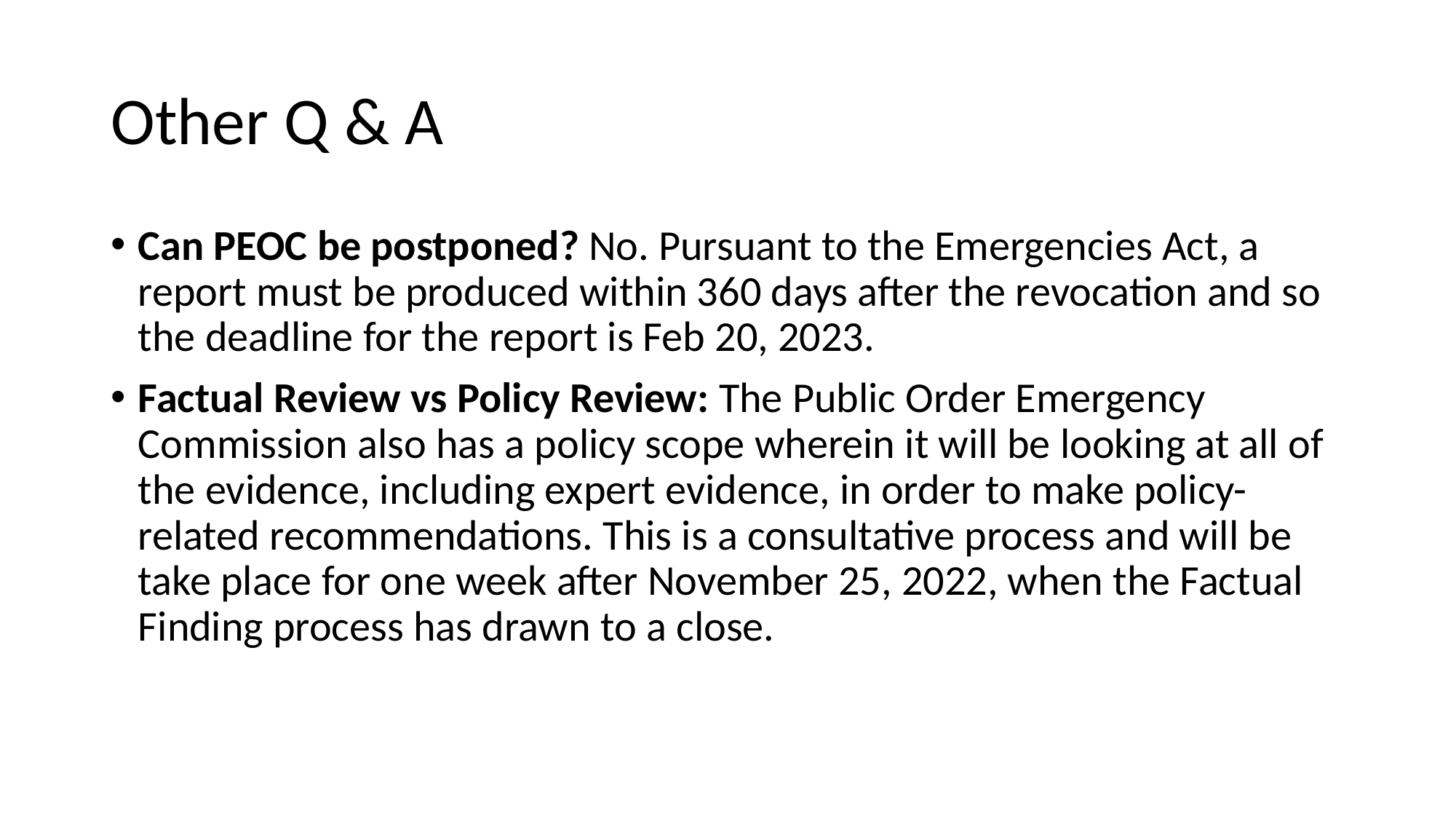

# Other Q & A
Can PEOC be postponed? No. Pursuant to the Emergencies Act, a report must be produced within 360 days after the revocation and so the deadline for the report is Feb 20, 2023.
Factual Review vs Policy Review: The Public Order Emergency Commission also has a policy scope wherein it will be looking at all of the evidence, including expert evidence, in order to make policy-related recommendations. This is a consultative process and will be take place for one week after November 25, 2022, when the Factual Finding process has drawn to a close.